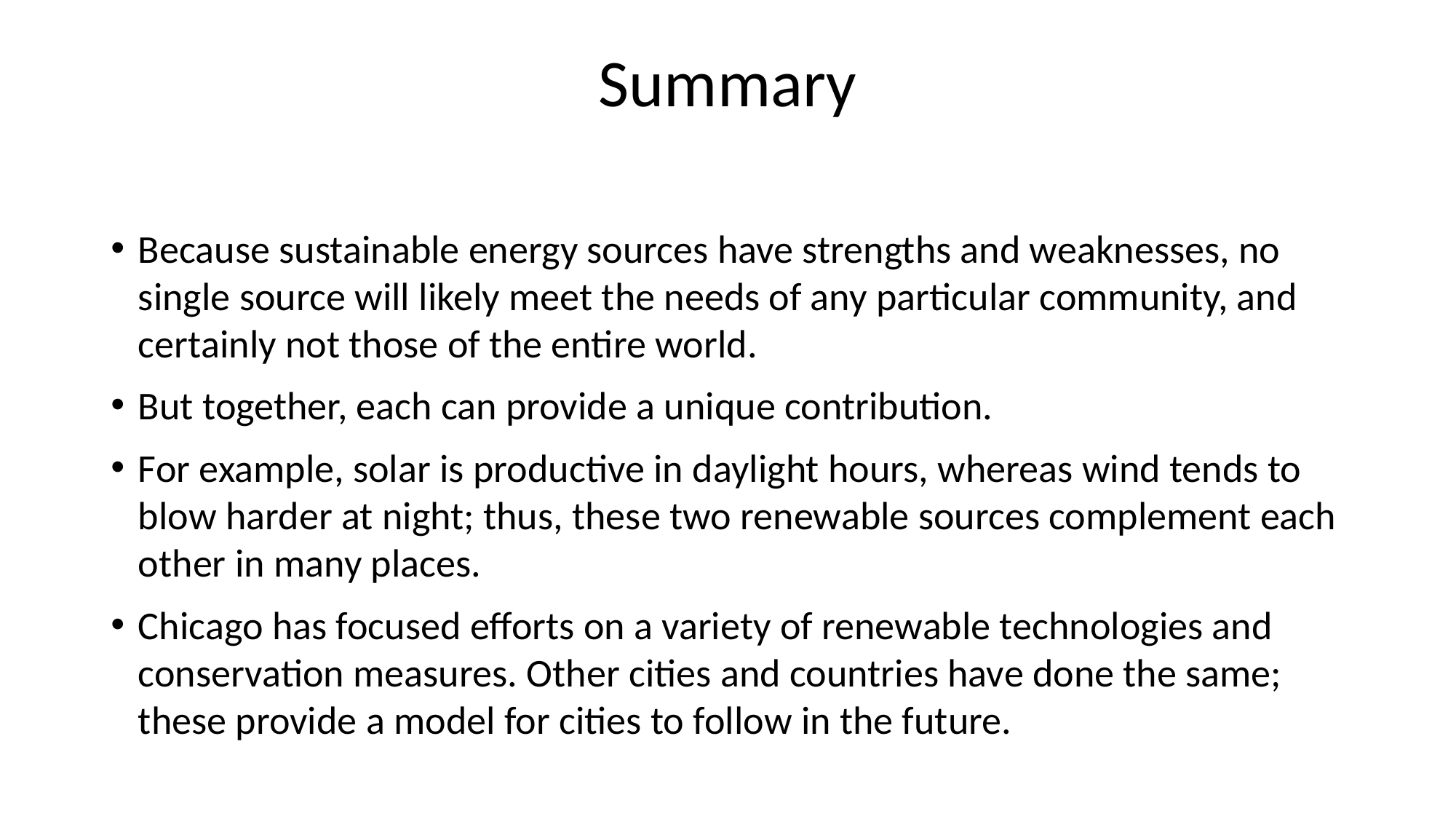

# Summary
Because sustainable energy sources have strengths and weaknesses, no single source will likely meet the needs of any particular community, and certainly not those of the entire world.
But together, each can provide a unique contribution.
For example, solar is productive in daylight hours, whereas wind tends to blow harder at night; thus, these two renewable sources complement each other in many places.
Chicago has focused efforts on a variety of renewable technologies and conservation measures. Other cities and countries have done the same; these provide a model for cities to follow in the future.